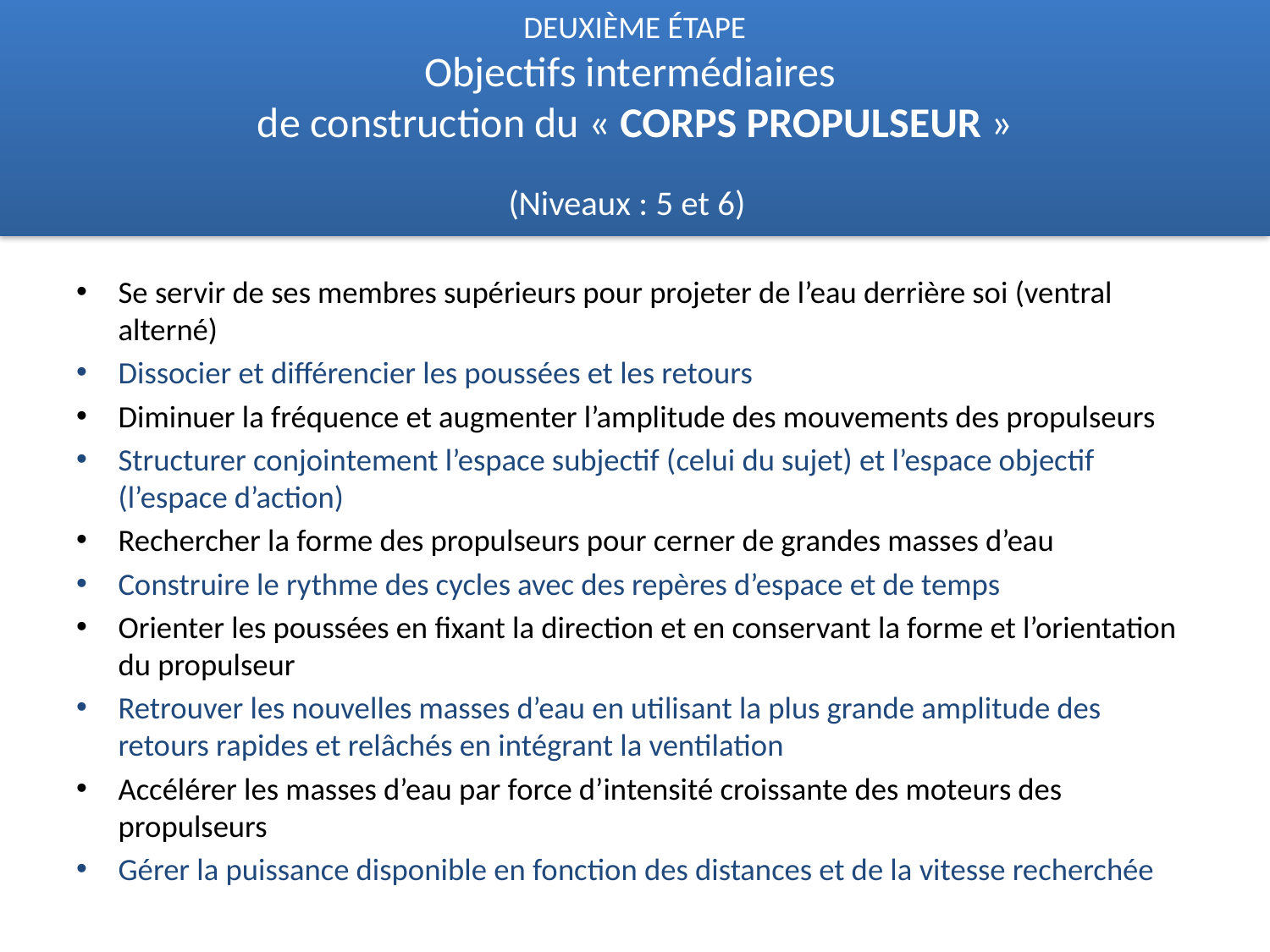

# DEUXIÈME ÉTAPE Objectifs intermédiaires de construction du « CORPS PROPULSEUR » (Niveaux : 5 et 6)
Se servir de ses membres supérieurs pour projeter de l’eau derrière soi (ventral alterné)
Dissocier et différencier les poussées et les retours
Diminuer la fréquence et augmenter l’amplitude des mouvements des propulseurs
Structurer conjointement l’espace subjectif (celui du sujet) et l’espace objectif (l’espace d’action)
Rechercher la forme des propulseurs pour cerner de grandes masses d’eau
Construire le rythme des cycles avec des repères d’espace et de temps
Orienter les poussées en fixant la direction et en conservant la forme et l’orientation du propulseur
Retrouver les nouvelles masses d’eau en utilisant la plus grande amplitude des retours rapides et relâchés en intégrant la ventilation
Accélérer les masses d’eau par force d’intensité croissante des moteurs des propulseurs
Gérer la puissance disponible en fonction des distances et de la vitesse recherchée